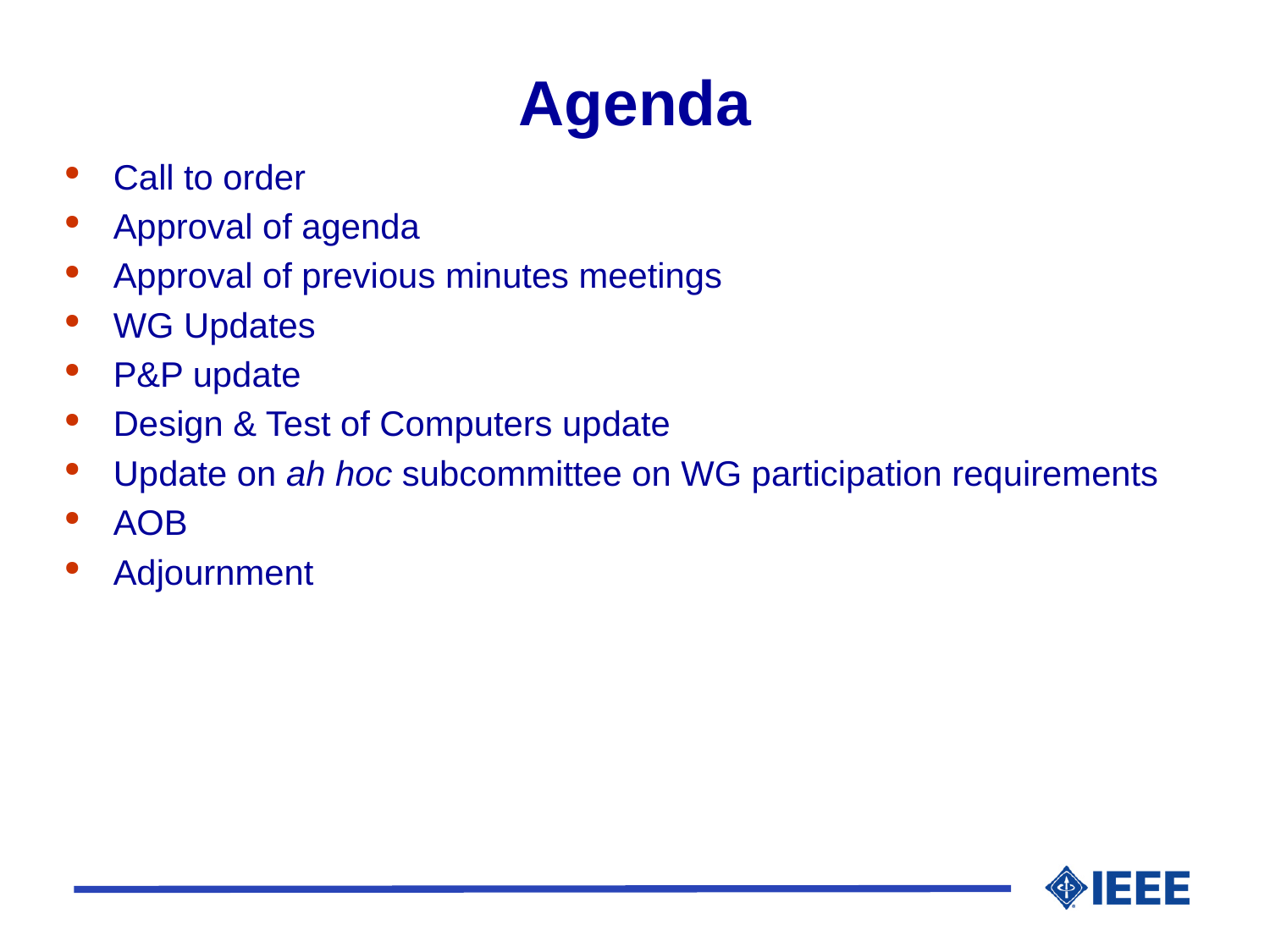

# Agenda
Call to order
Approval of agenda
Approval of previous minutes meetings
WG Updates
P&P update
Design & Test of Computers update
Update on ah hoc subcommittee on WG participation requirements
AOB
Adjournment